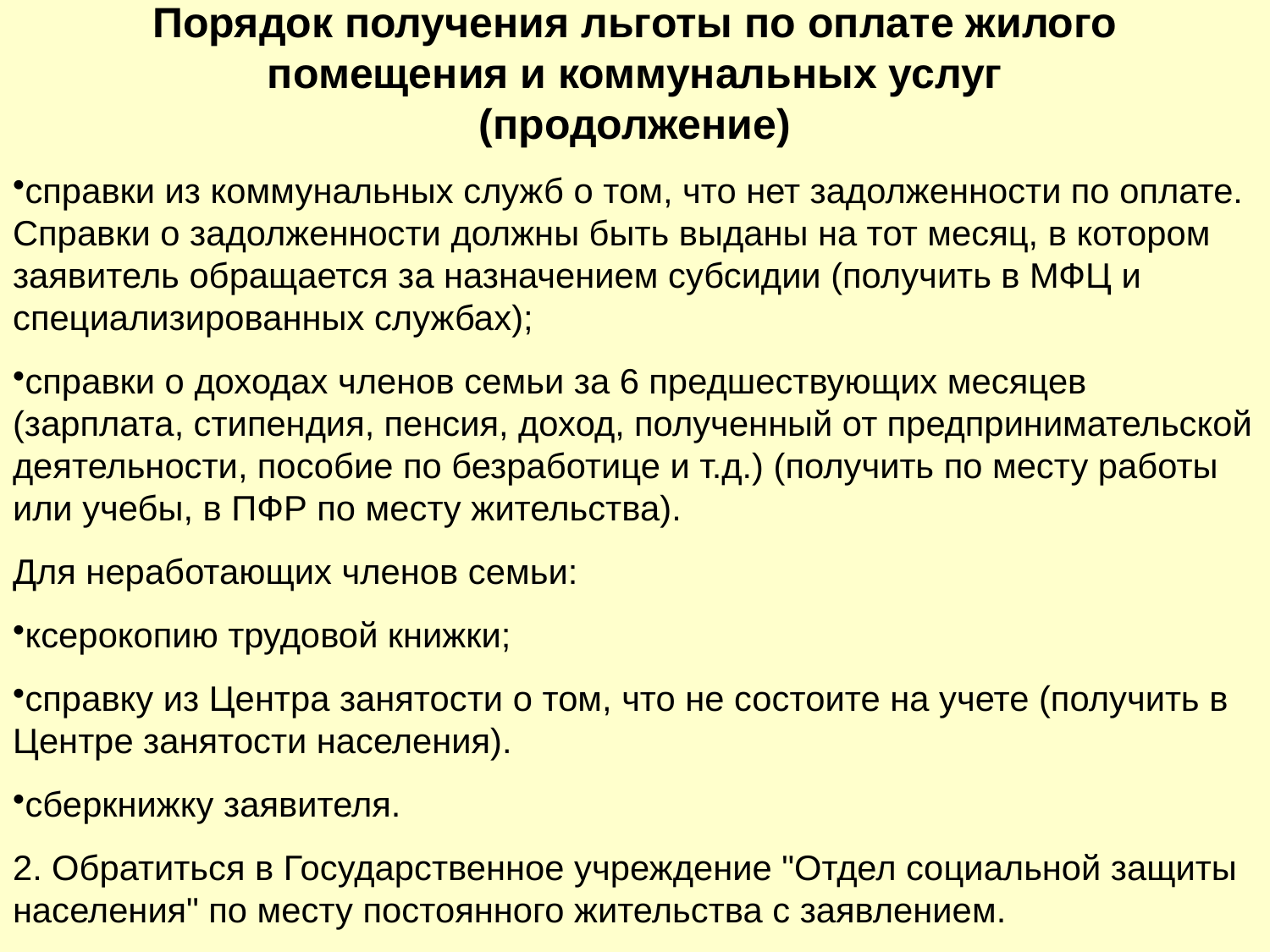

Порядок получения льготы по оплате жилого
помещения и коммунальных услуг
(продолжение)
справки из коммунальных служб о том, что нет задолженности по оплате.  Справки о задолженности должны быть выданы на тот месяц, в котором заявитель обращается за назначением субсидии (получить в МФЦ и специализированных службах);
справки о доходах членов семьи за 6 предшествующих месяцев (зарплата, стипендия, пенсия, доход, полученный от предпринимательской деятельности, пособие по безработице и т.д.) (получить по месту работы или учебы, в ПФР по месту жительства).
Для неработающих членов семьи:
ксерокопию трудовой книжки;
справку из Центра занятости о том, что не состоите на учете (получить в Центре занятости населения).
сберкнижку заявителя.
2. Обратиться в Государственное учреждение "Отдел социальной защиты населения" по месту постоянного жительства с заявлением.